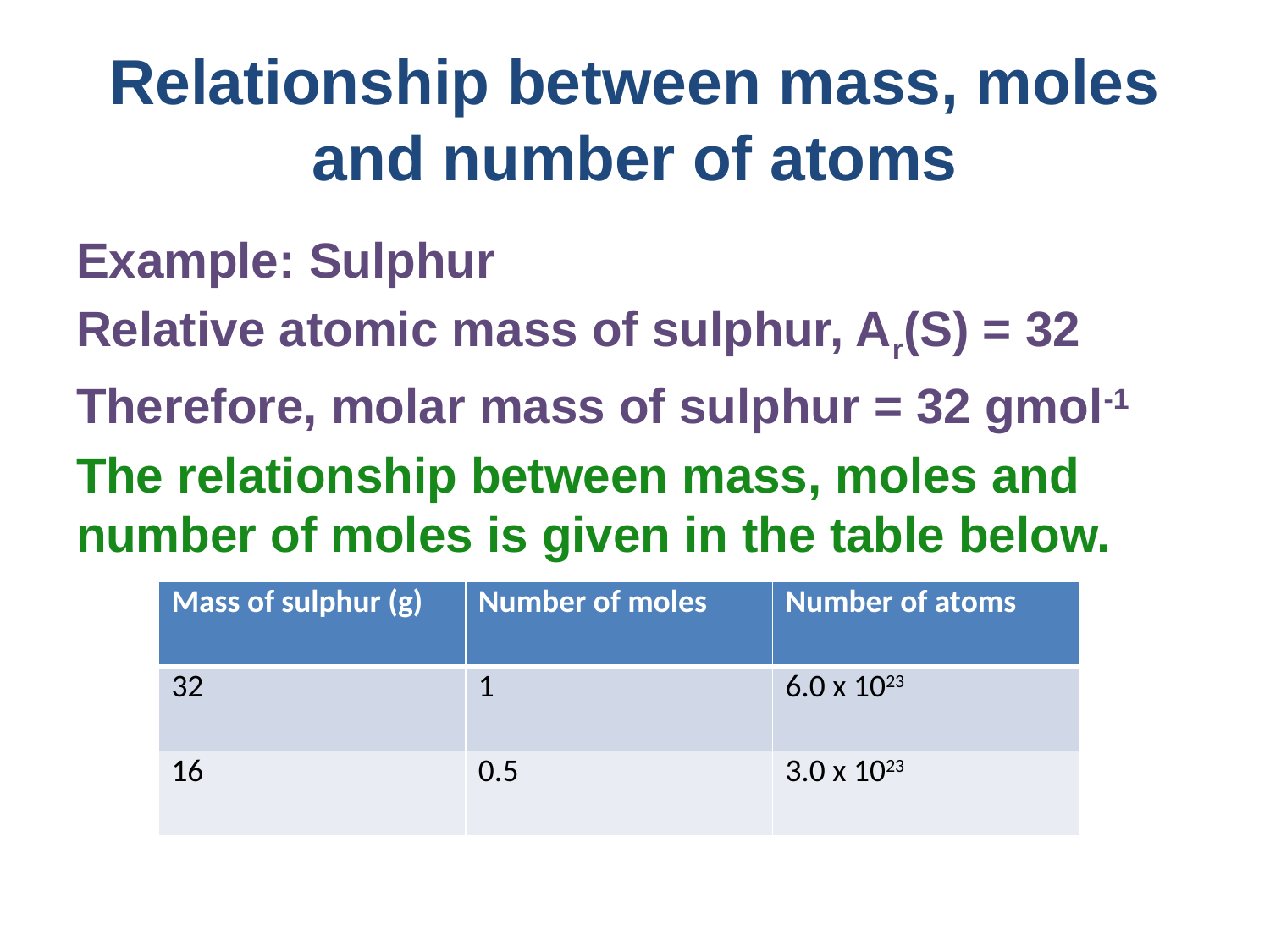

# Relationship between mass, moles and number of atoms
Example: Sulphur
Relative atomic mass of sulphur, Ar(S) = 32
Therefore, molar mass of sulphur = 32 gmol-1
The relationship between mass, moles and number of moles is given in the table below.

| Mass of sulphur (g) | Number of moles | Number of atoms |
| --- | --- | --- |
| 32 | 1 | 6.0 x 1023 |
| 16 | 0.5 | 3.0 x 1023 |